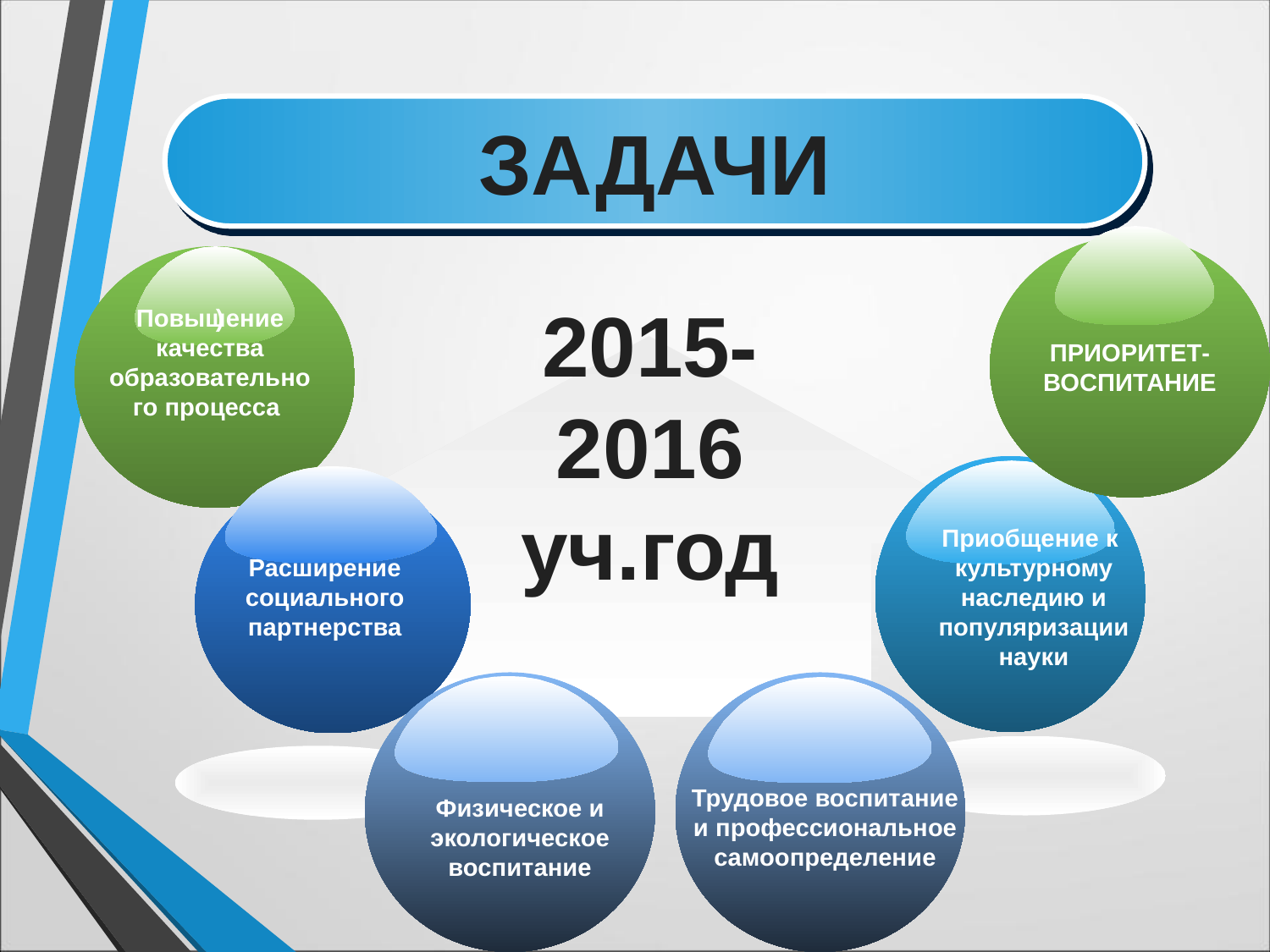

ЗАДАЧИ

ПРИОРИТЕТ-
ВОСПИТАНИЕ

)
2015-2016 уч.год
Повышение качества образовательно
го процесса

Расширение социального партнерства

Приобщение к  культурному наследию и популяризации науки

Физическое и экологическое воспитание

Трудовое воспитание и профессиональное самоопределение